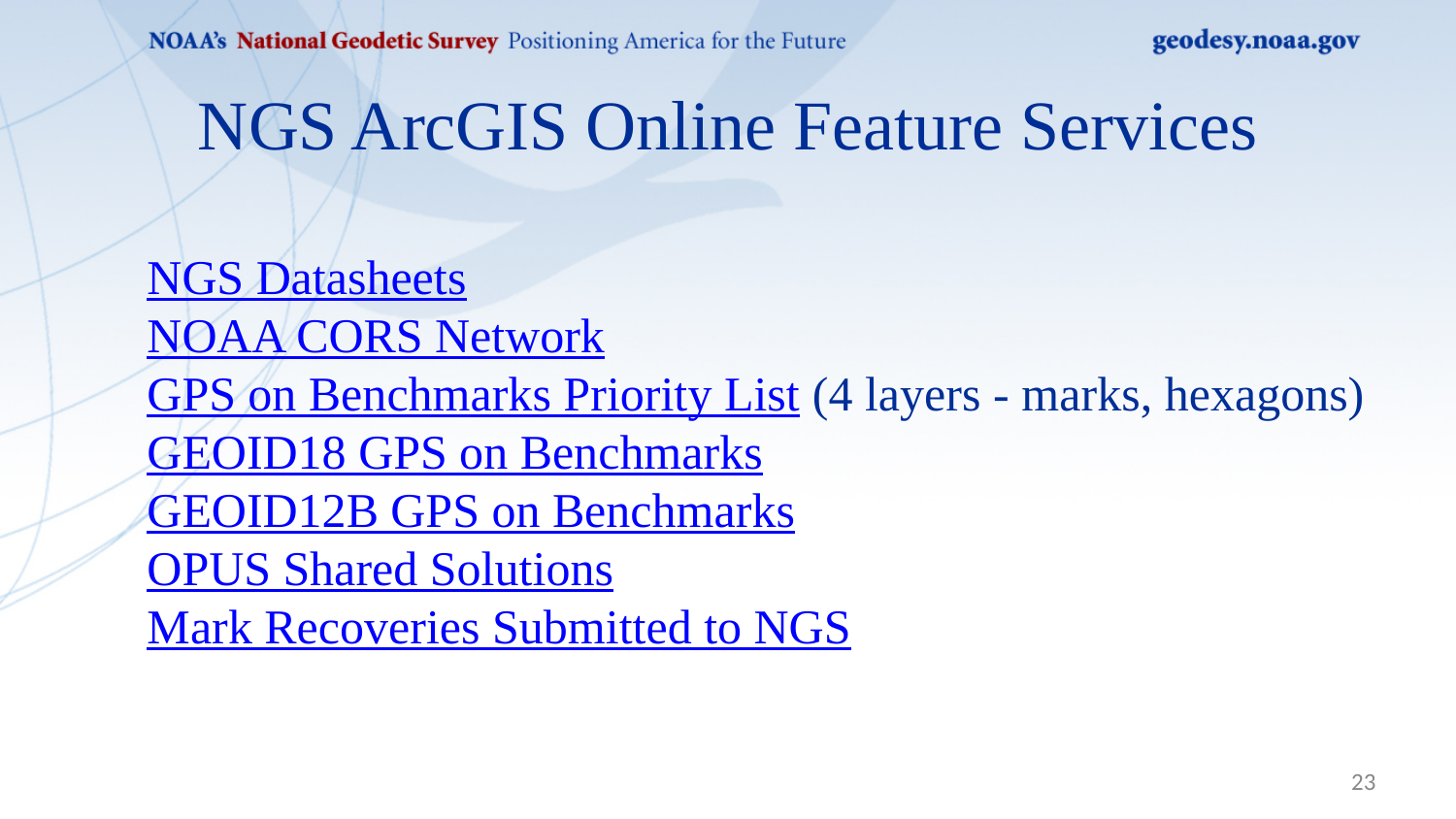

# NGS ArcGIS Online Feature Services
NGS Datasheets
NOAA CORS Network
GPS on Benchmarks Priority List (4 layers - marks, hexagons)
GEOID18 GPS on Benchmarks
GEOID12B GPS on Benchmarks
OPUS Shared Solutions
Mark Recoveries Submitted to NGS
23